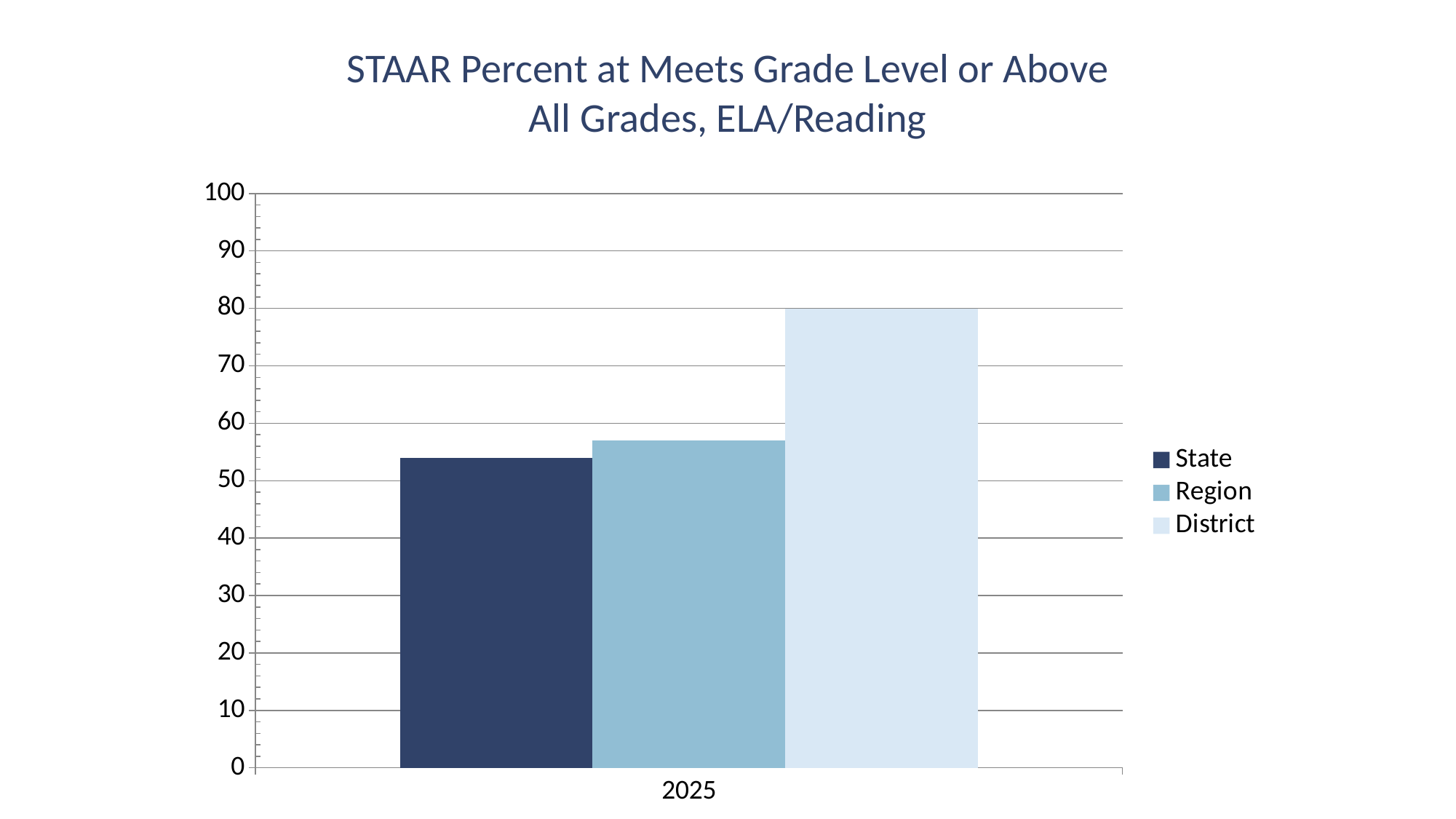

STAAR Percent at Meets Grade Level or Above
All Grades, ELA/Reading

### Chart

| Category | State | Region | District |
|---|---|---|---|
| 2025 | 54.0 | 57.0 | 80.0 |